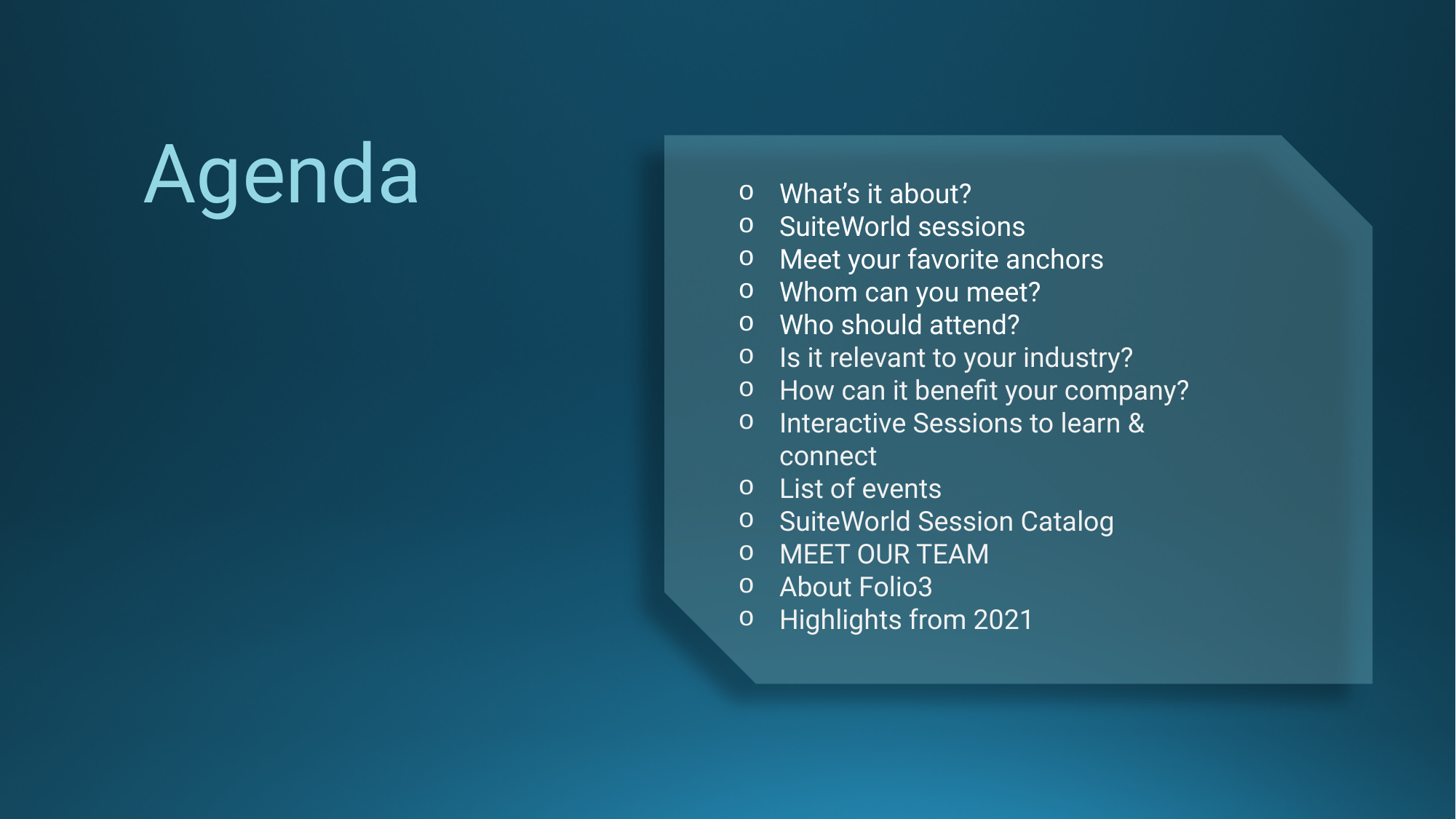

Agenda

What’s it about?
SuiteWorld sessions
Meet your favorite anchors
Whom can you meet?
Who should attend?
Is it relevant to your industry?
How can it benefit your company?
Interactive Sessions to learn & connect
List of events
SuiteWorld Session Catalog
MEET OUR TEAM
About Folio3
Highlights from 2021